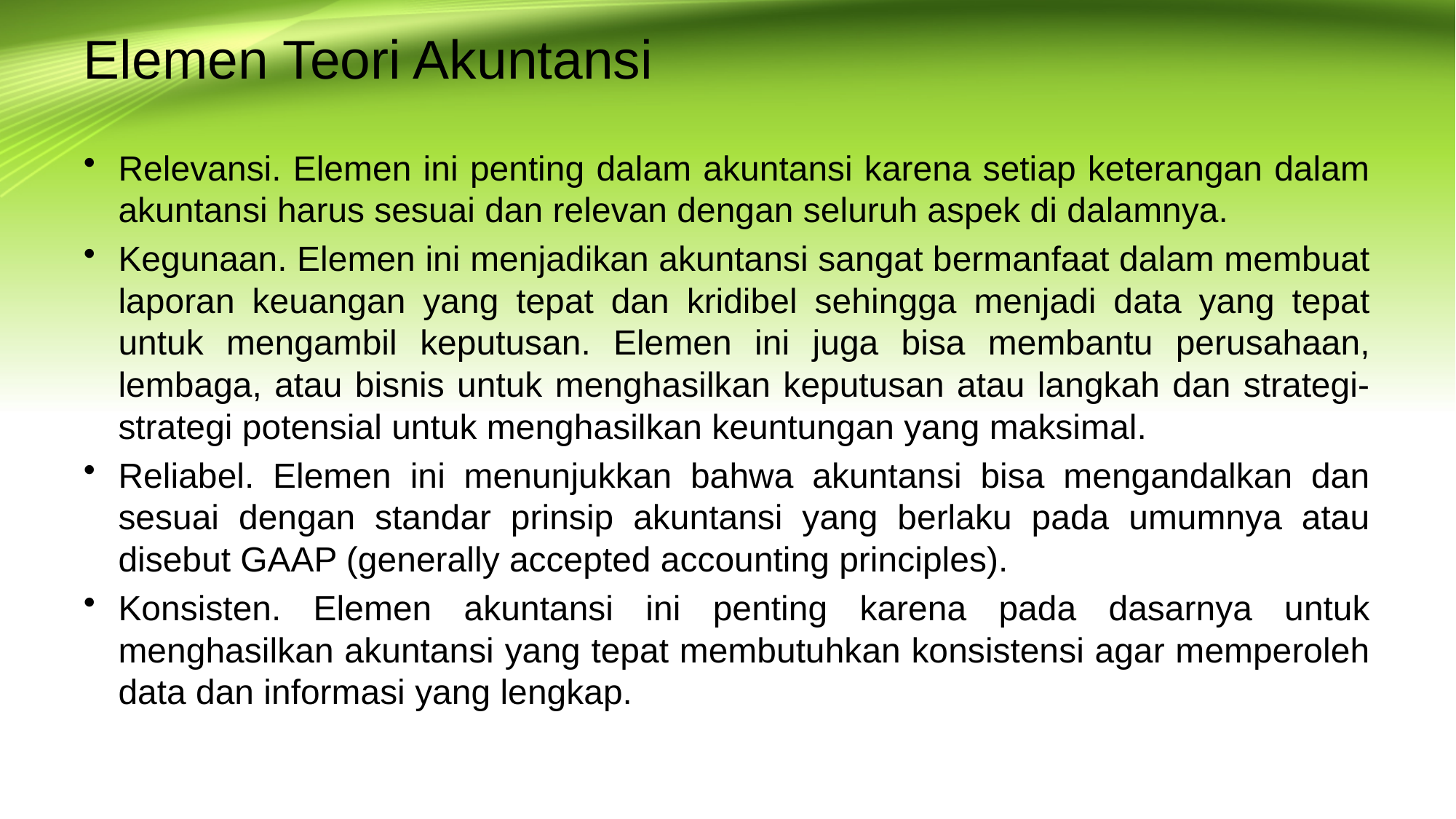

# Elemen Teori Akuntansi
Relevansi. Elemen ini penting dalam akuntansi karena setiap keterangan dalam akuntansi harus sesuai dan relevan dengan seluruh aspek di dalamnya.
Kegunaan. Elemen ini menjadikan akuntansi sangat bermanfaat dalam membuat laporan keuangan yang tepat dan kridibel sehingga menjadi data yang tepat untuk mengambil keputusan. Elemen ini juga bisa membantu perusahaan, lembaga, atau bisnis untuk menghasilkan keputusan atau langkah dan strategi-strategi potensial untuk menghasilkan keuntungan yang maksimal.
Reliabel. Elemen ini menunjukkan bahwa akuntansi bisa mengandalkan dan sesuai dengan standar prinsip akuntansi yang berlaku pada umumnya atau disebut GAAP (generally accepted accounting principles).
Konsisten. Elemen akuntansi ini penting karena pada dasarnya untuk menghasilkan akuntansi yang tepat membutuhkan konsistensi agar memperoleh data dan informasi yang lengkap.